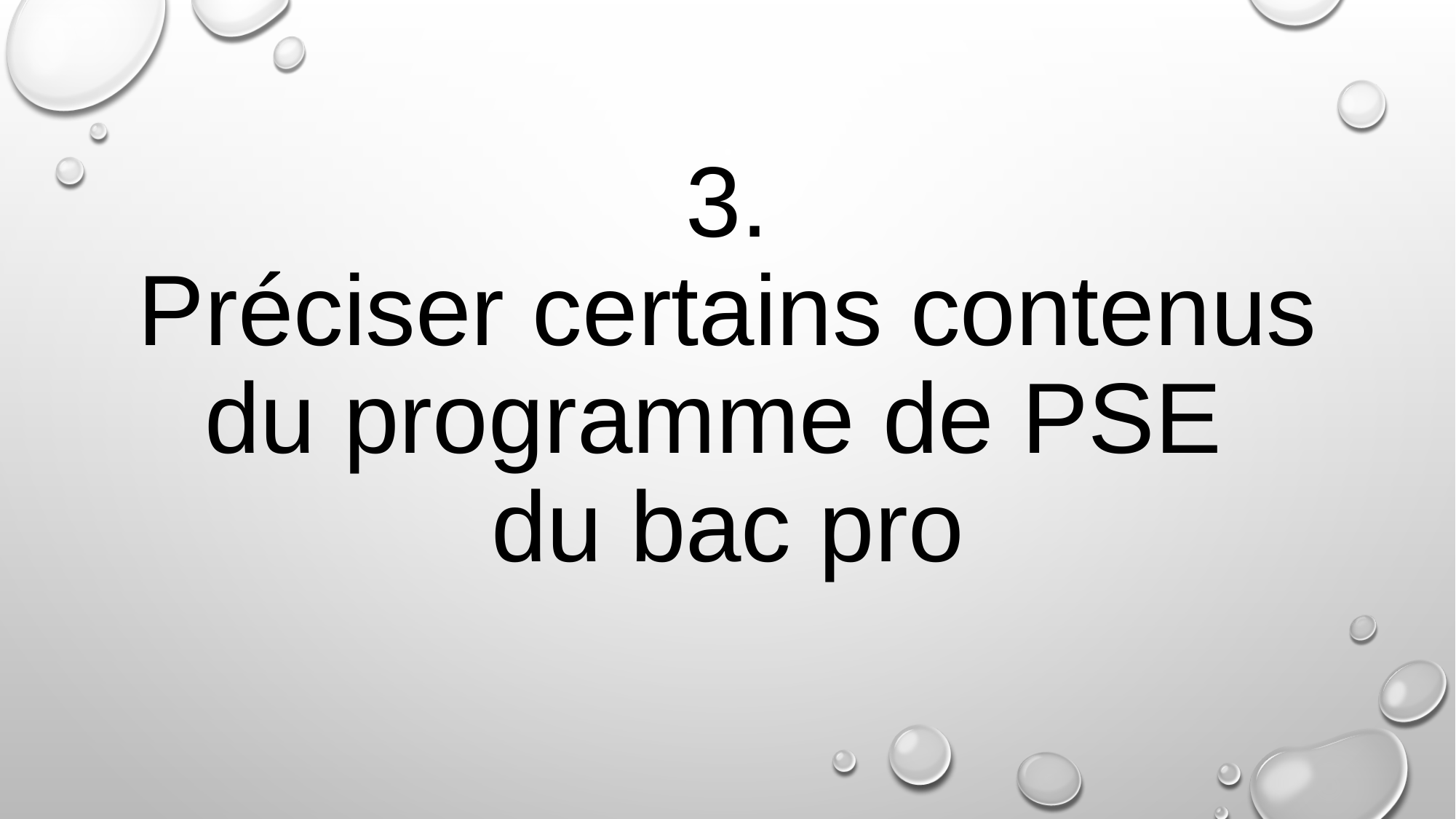

# 3. Préciser certains contenus du programme de PSE du bac pro